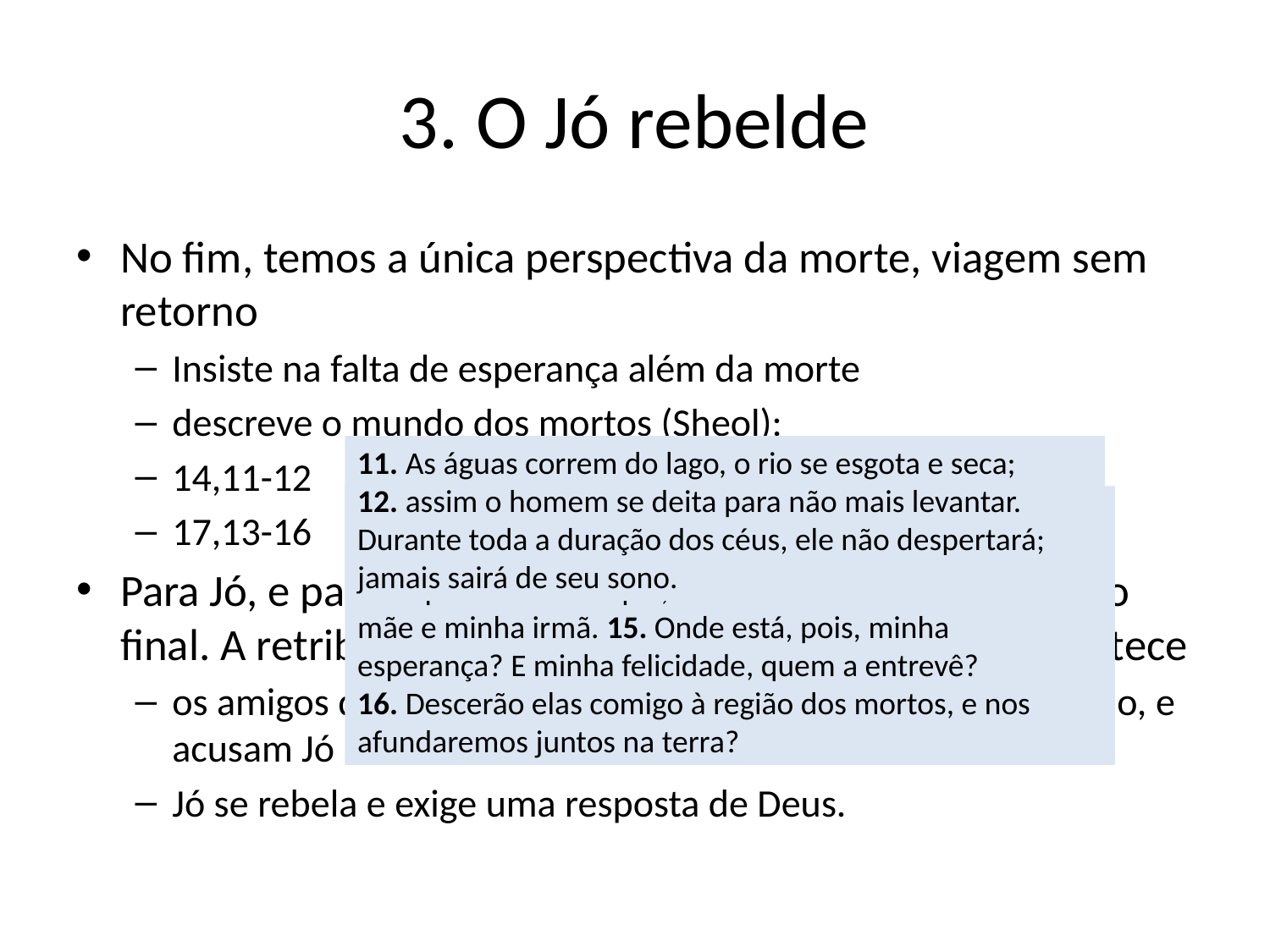

# 3. O Jó rebelde
No fim, temos a única perspectiva da morte, viagem sem retorno
Insiste na falta de esperança além da morte
descreve o mundo dos mortos (Sheol):
14,11-12
17,13-16
Para Jó, e para o Israel do seu tempo, a morte é o ponto final. A retribuição acontece neste mundo ou não acontece
os amigos de Jó insistem em afirmar cegamente a retribuição, e acusam Jó
Jó se rebela e exige uma resposta de Deus.
11. As águas correm do lago, o rio se esgota e seca; 12. assim o homem se deita para não mais levantar. Durante toda a duração dos céus, ele não despertará; jamais sairá de seu sono.
13. Deverei esperar? A região dos mortos é a minha morada, preparo meu leito no local tenebroso. 14. Disse ao sepulcro: És meu pai, e aos vermes: Vós sois minha mãe e minha irmã. 15. Onde está, pois, minha esperança? E minha felicidade, quem a entrevê? 16. Descerão elas comigo à região dos mortos, e nos afundaremos juntos na terra?